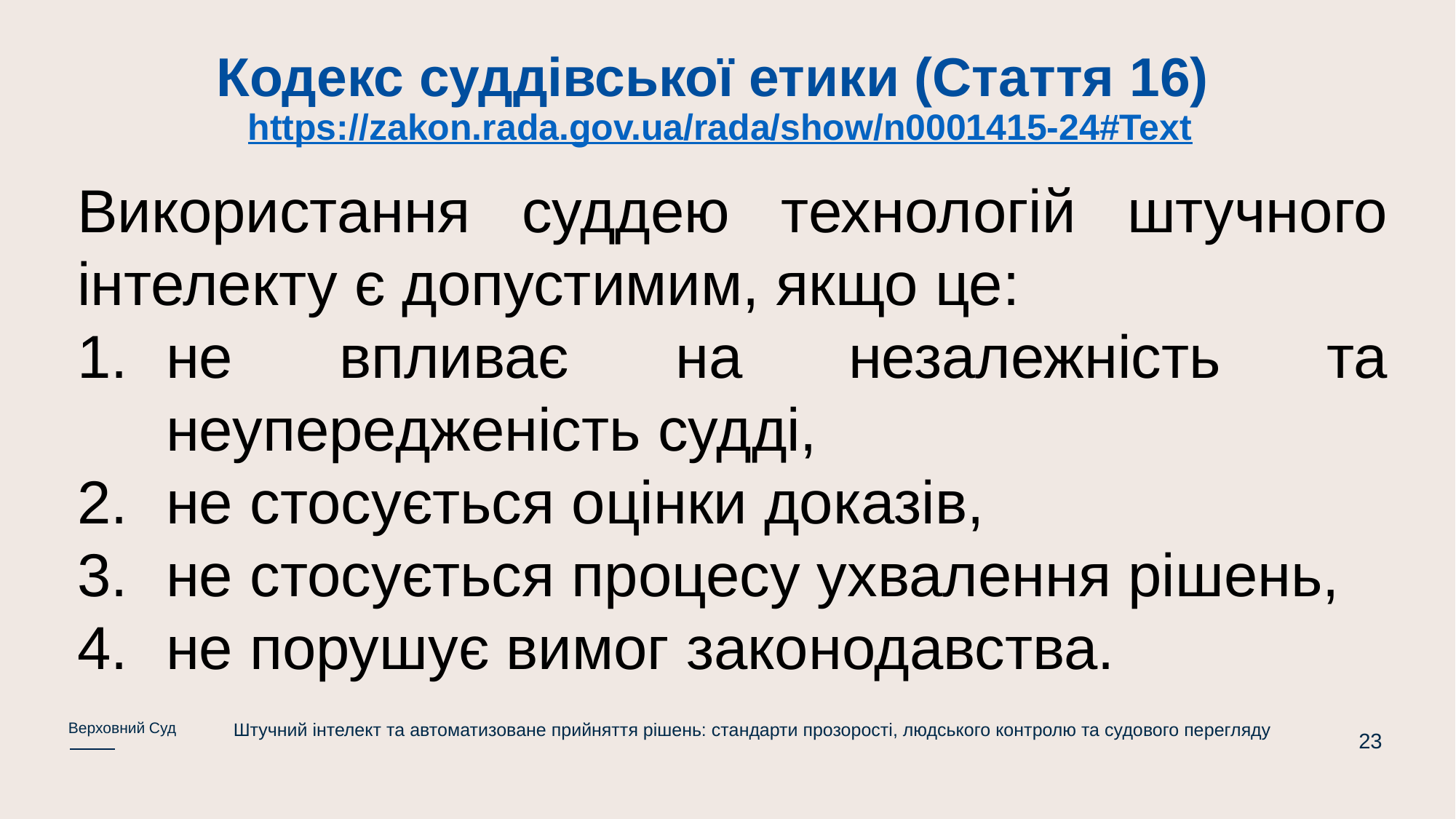

# Кодекс суддівської етики (Стаття 16) https://zakon.rada.gov.ua/rada/show/n0001415-24#Text
Використання суддею технологій штучного інтелекту є допустимим, якщо це:
не впливає на незалежність та неупередженість судді,
не стосується оцінки доказів,
не стосується процесу ухвалення рішень,
не порушує вимог законодавства.

Штучний інтелект та автоматизоване прийняття рішень: стандарти прозорості, людського контролю та судового перегляду
Верховний Суд
23